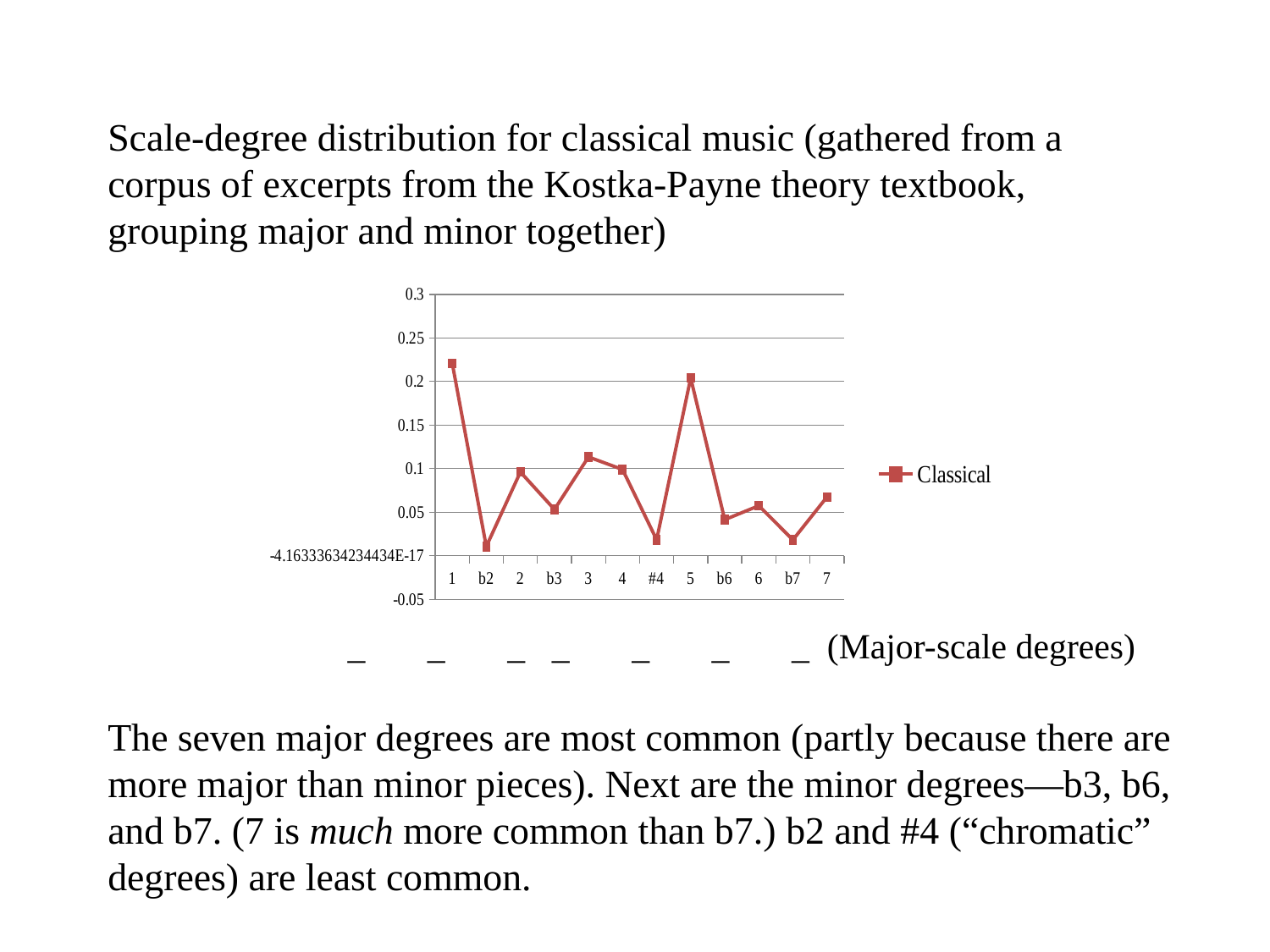

Scale-degree distribution for classical music (gathered from a corpus of excerpts from the Kostka-Payne theory textbook, grouping major and minor together)

                           _       _       _   _       _       _       _  (Major-scale degrees)

The seven major degrees are most common (partly because there are more major than minor pieces). Next are the minor degrees—b3, b6, and b7. (7 is much more common than b7.) b2 and #4 (“chromatic” degrees) are least common.

### Chart

| Category |  |
|---|---|
| 1 | 0.220954356846473 |
| b2 | 0.0106039649608114 |
| 2 | 0.0961272475795297 |
| b3 | 0.0531350852927616 |
| 3 | 0.113416320885201 |
| 4 | 0.0990087597971415 |
| #4 | 0.0183264177040111 |
| 5 | 0.204011065006916 |
| b6 | 0.0413785154449055 |
| 6 | 0.0573997233748271 |
| b7 | 0.0182111572153066 |
| 7 | 0.0674273858921162 |